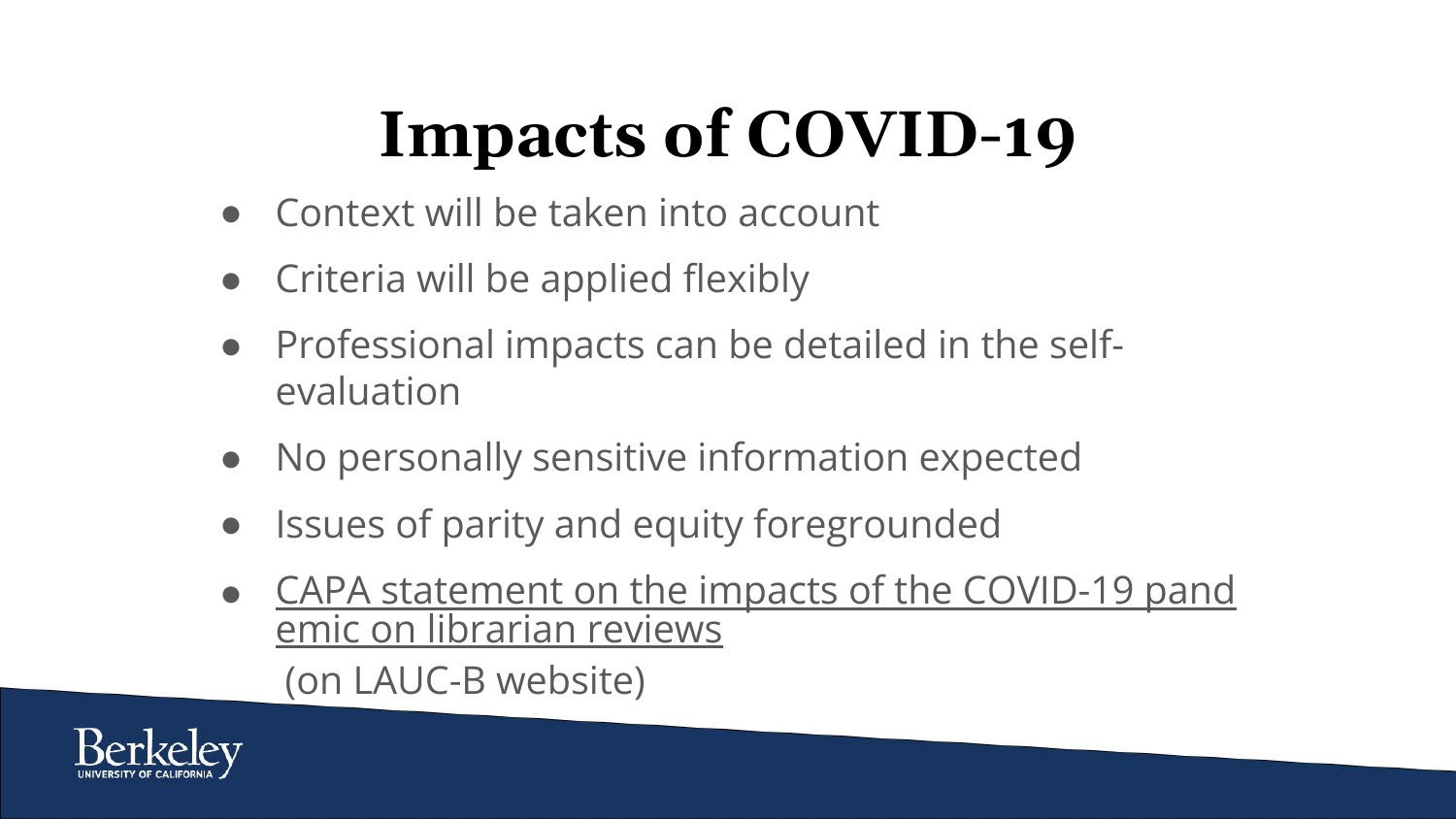

# Impacts of COVID-19
Context will be taken into account
Criteria will be applied flexibly
Professional impacts can be detailed in the self-evaluation
No personally sensitive information expected
Issues of parity and equity foregrounded
CAPA statement on the impacts of the COVID-19 pandemic on librarian reviews (on LAUC-B website)